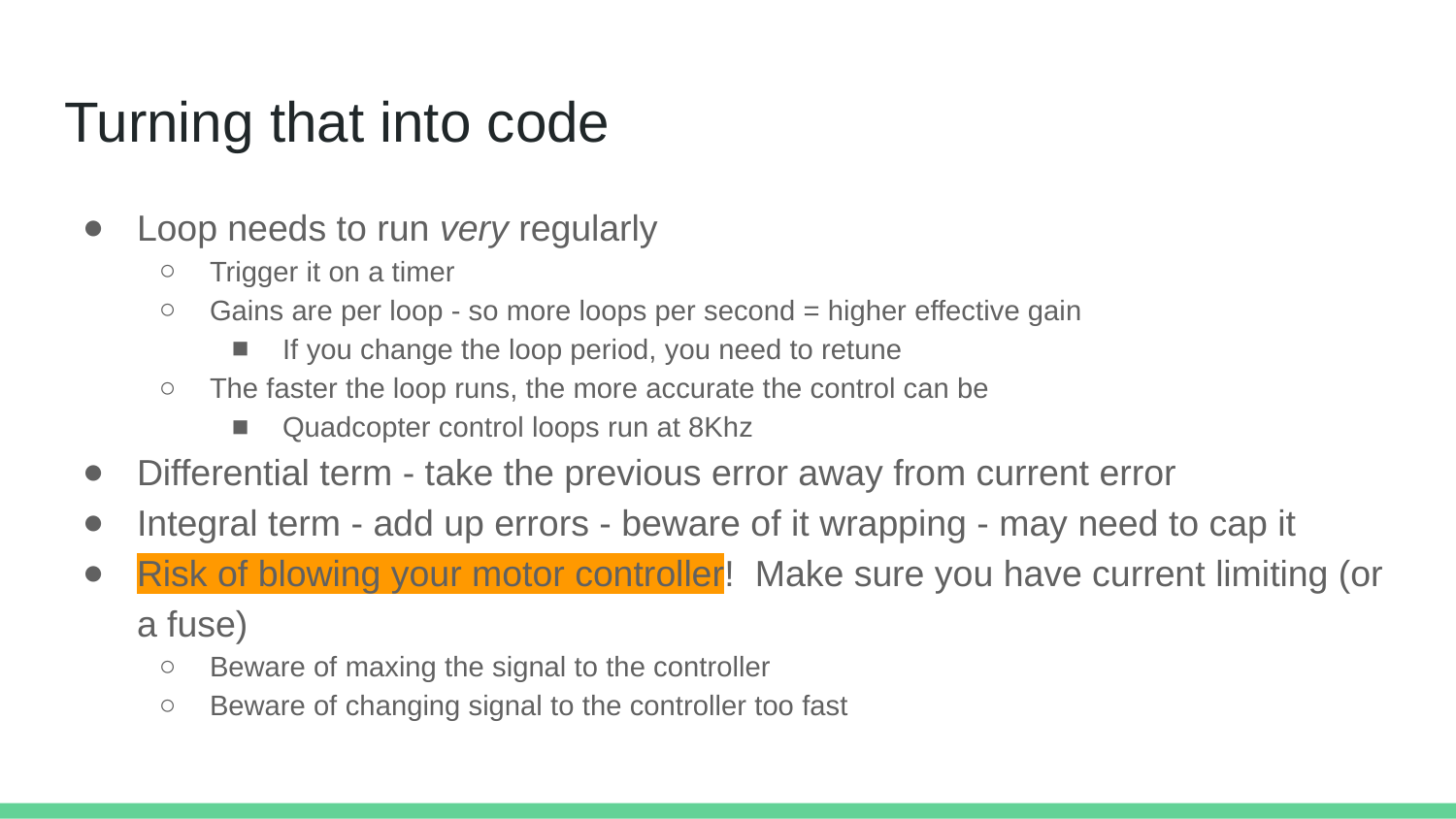

# Turning that into code
Loop needs to run very regularly
Trigger it on a timer
Gains are per loop - so more loops per second = higher effective gain
If you change the loop period, you need to retune
The faster the loop runs, the more accurate the control can be
Quadcopter control loops run at 8Khz
Differential term - take the previous error away from current error
Integral term - add up errors - beware of it wrapping - may need to cap it
Risk of blowing your motor controller!  Make sure you have current limiting (or a fuse)
Beware of maxing the signal to the controller
Beware of changing signal to the controller too fast